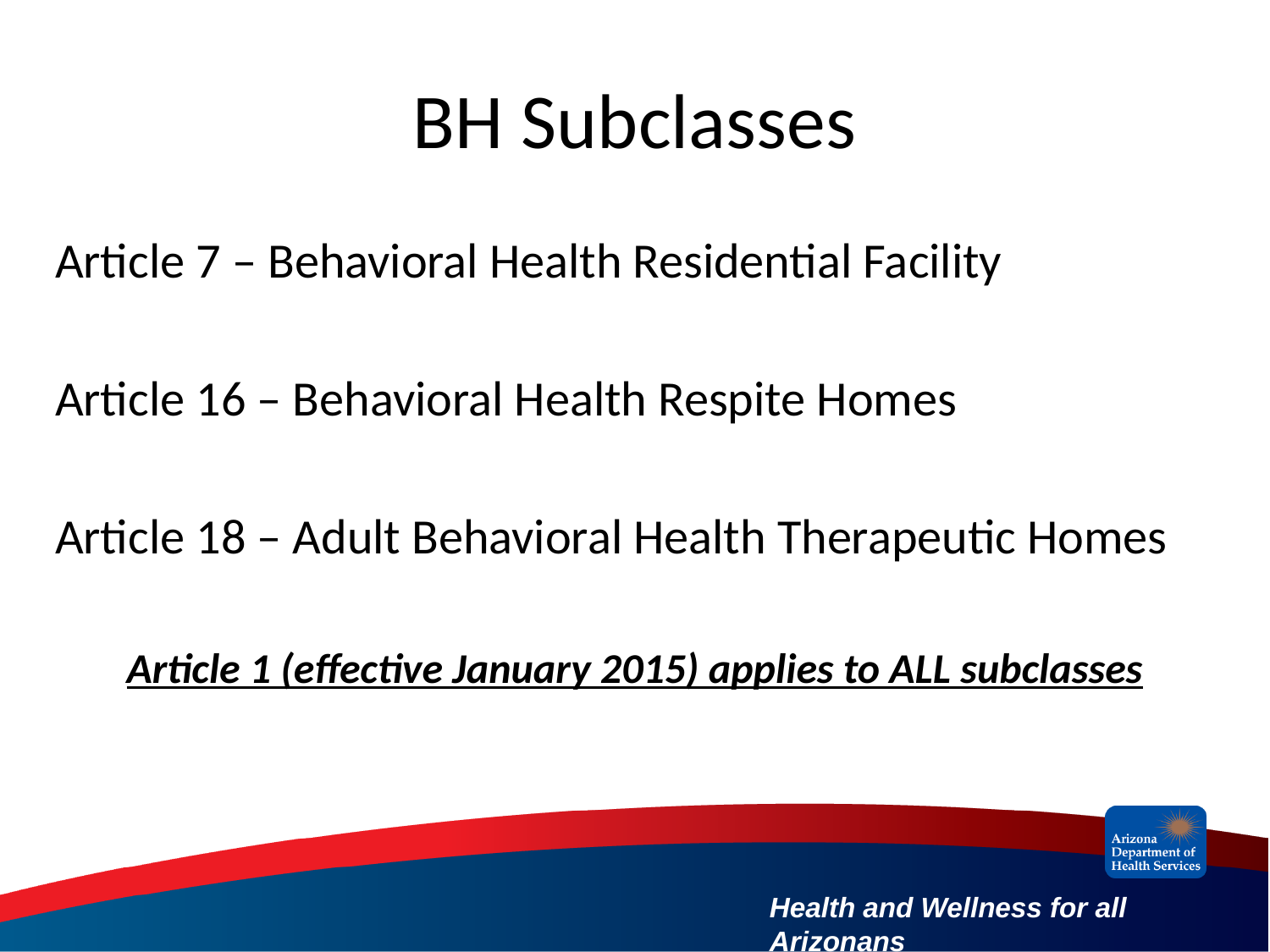

# BH Subclasses
Article 7 – Behavioral Health Residential Facility

Article 16 – Behavioral Health Respite Homes

Article 18 – Adult Behavioral Health Therapeutic Homes

Article 1 (effective January 2015) applies to ALL subclasses